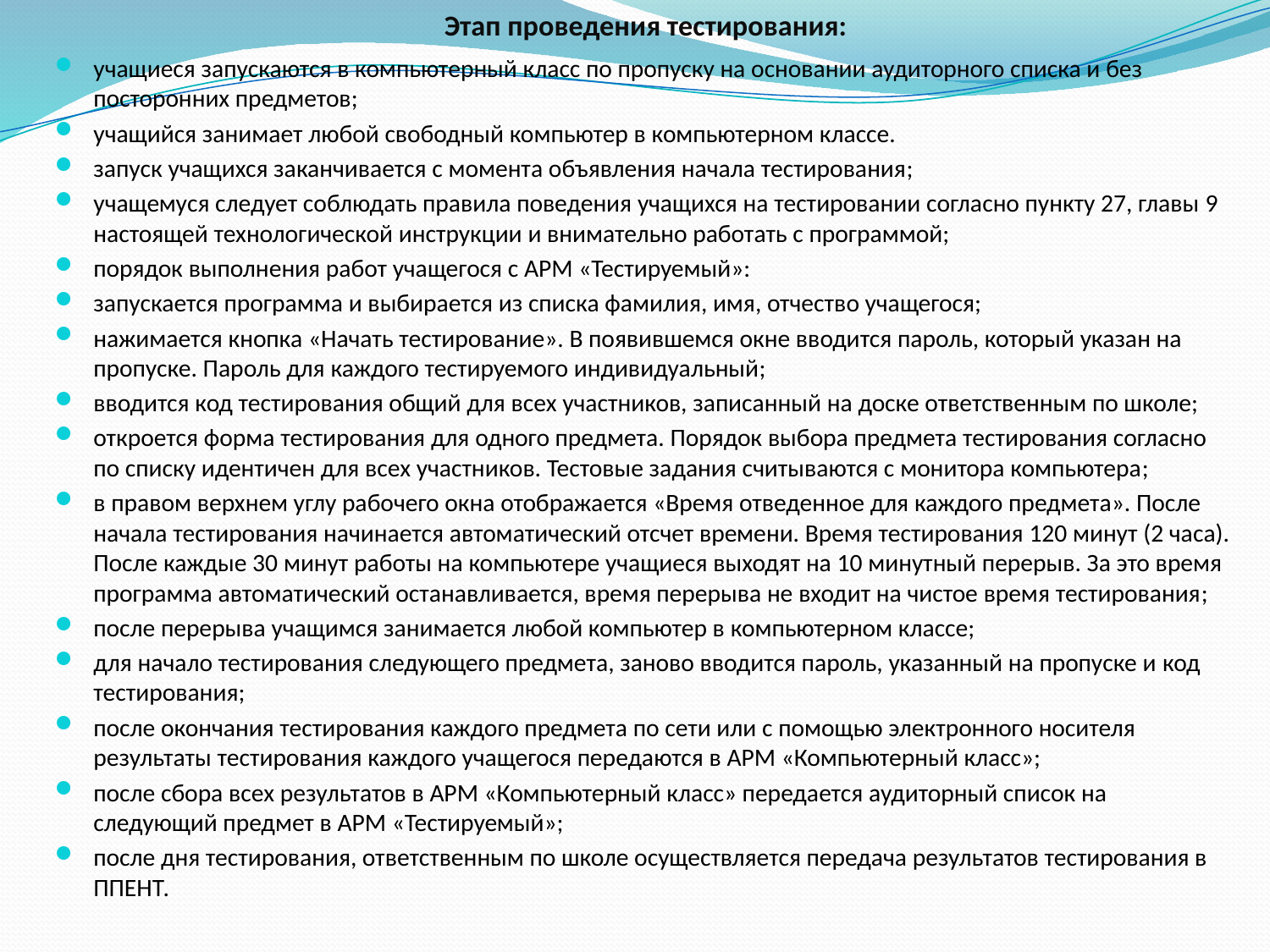

# Этап проведения тестирования:
учащиеся запускаются в компьютерный класс по пропуску на основании аудиторного списка и без посторонних предметов;
учащийся занимает любой свободный компьютер в компьютерном классе.
запуск учащихся заканчивается с момента объявления начала тестирования;
учащемуся следует соблюдать правила поведения учащихся на тестировании согласно пункту 27, главы 9 настоящей технологической инструкции и внимательно работать с программой;
порядок выполнения работ учащегося с АРМ «Тестируемый»:
запускается программа и выбирается из списка фамилия, имя, отчество учащегося;
нажимается кнопка «Начать тестирование». В появившемся окне вводится пароль, который указан на пропуске. Пароль для каждого тестируемого индивидуальный;
вводится код тестирования общий для всех участников, записанный на доске ответственным по школе;
откроется форма тестирования для одного предмета. Порядок выбора предмета тестирования согласно по списку идентичен для всех участников. Тестовые задания считываются с монитора компьютера;
в правом верхнем углу рабочего окна отображается «Время отведенное для каждого предмета». После начала тестирования начинается автоматический отсчет времени. Время тестирования 120 минут (2 часа). После каждые 30 минут работы на компьютере учащиеся выходят на 10 минутный перерыв. За это время программа автоматический останавливается, время перерыва не входит на чистое время тестирования;
после перерыва учащимся занимается любой компьютер в компьютерном классе;
для начало тестирования следующего предмета, заново вводится пароль, указанный на пропуске и код тестирования;
после окончания тестирования каждого предмета по сети или с помощью электронного носителя результаты тестирования каждого учащегося передаются в АРМ «Компьютерный класс»;
после сбора всех результатов в АРМ «Компьютерный класс» передается аудиторный список на следующий предмет в АРМ «Тестируемый»;
после дня тестирования, ответственным по школе осуществляется передача результатов тестирования в ППЕНТ.